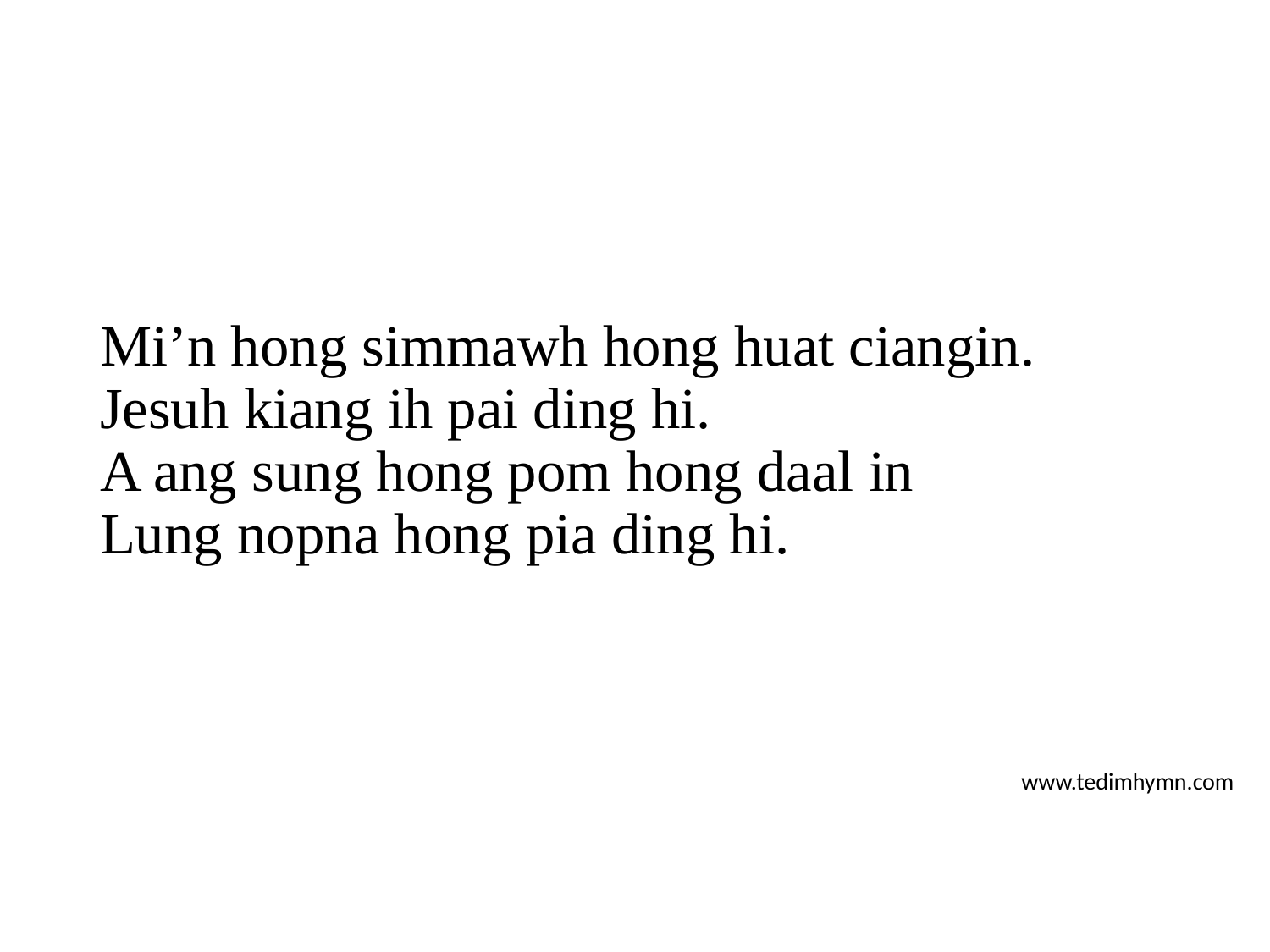

Mi’n hong simmawh hong huat ciangin.
Jesuh kiang ih pai ding hi.
A ang sung hong pom hong daal in
Lung nopna hong pia ding hi.
www.tedimhymn.com